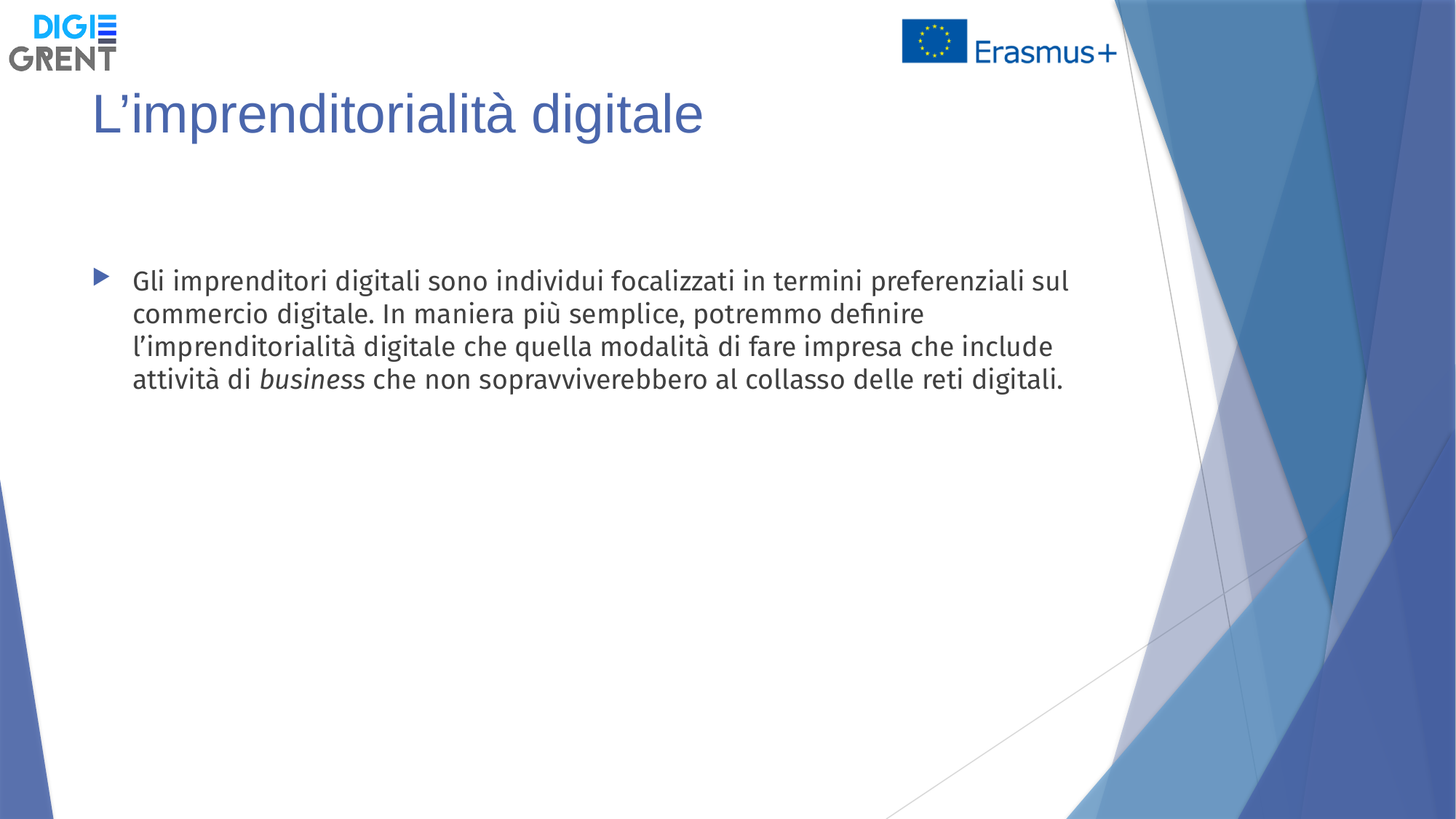

# L’imprenditorialità digitale
Gli imprenditori digitali sono individui focalizzati in termini preferenziali sul commercio digitale. In maniera più semplice, potremmo definire l’imprenditorialità digitale che quella modalità di fare impresa che include attività di business che non sopravviverebbero al collasso delle reti digitali.